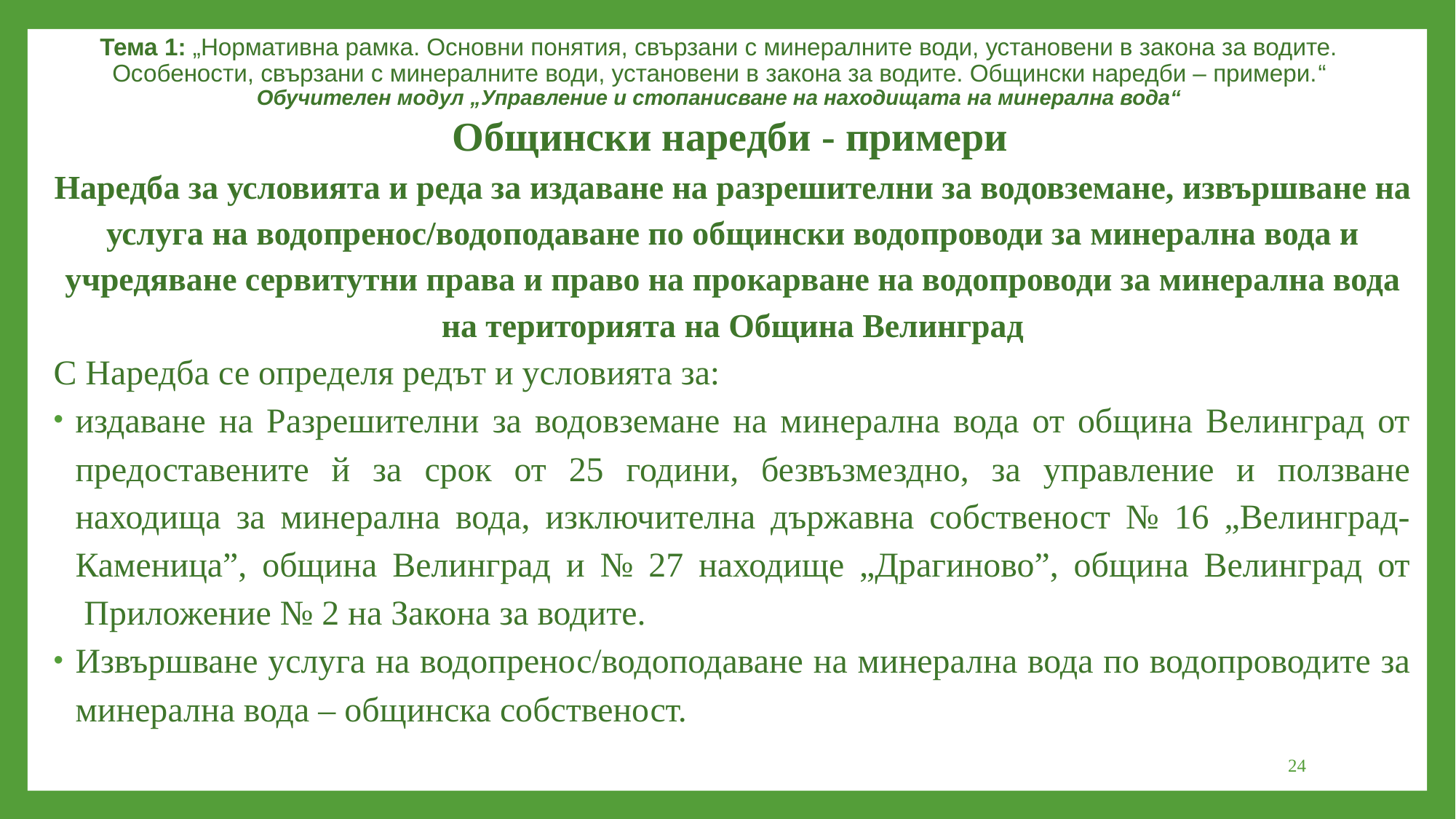

Тема 1: „Нормативна рамка. Основни понятия, свързани с минералните води, установени в закона за водите. Особености, свързани с минералните води, установени в закона за водите. Общински наредби – примери.“
Обучителен модул „Управление и стопанисване на находищата на минерална вода“
Общински наредби - примери
Наредба за условията и реда за издаване на разрешителни за водовземане, извършване на услуга на водопренос/водоподаване по общински водопроводи за минерална вода и учредяване сервитутни права и право на прокарване на водопроводи за минерална вода на територията на Община Велинград
С Наредба се определя редът и условията за:
издаване на Разрешителни за водовземане на минерална вода от община Велинград от предоставените й за срок от 25 години, безвъзмездно, за управление и ползване находища за минерална вода, изключителна държавна собственост № 16 „Велинград-Каменица”, община Велинград и № 27 находище „Драгиново”, община Велинград от  Приложение № 2 на Закона за водите.
Извършване услуга на водопренос/водоподаване на минерална вода по водопроводите за минерална вода – общинска собственост.

24